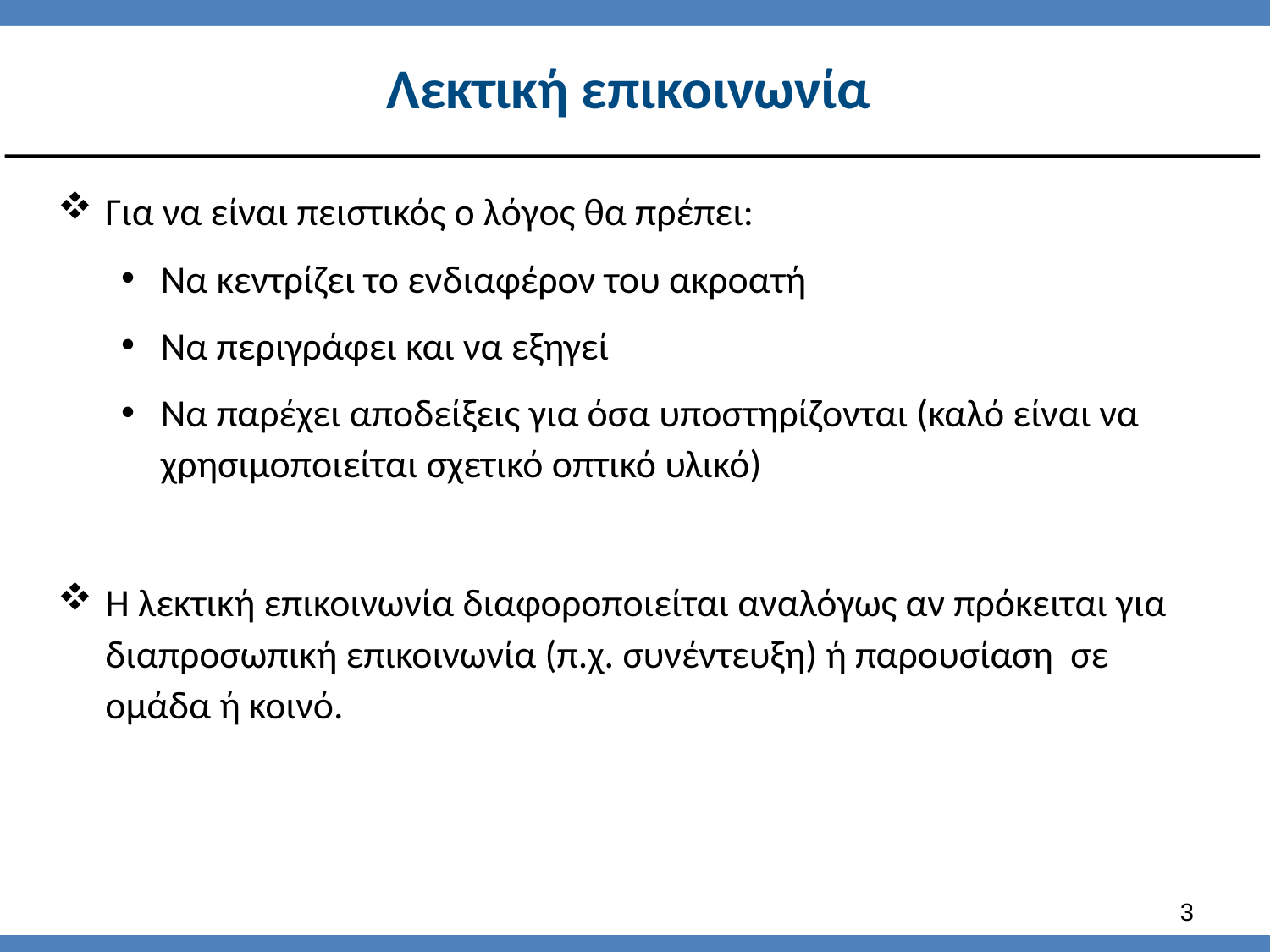

# Λεκτική επικοινωνία
Για να είναι πειστικός ο λόγος θα πρέπει:
Να κεντρίζει το ενδιαφέρον του ακροατή
Να περιγράφει και να εξηγεί
Να παρέχει αποδείξεις για όσα υποστηρίζονται (καλό είναι να χρησιμοποιείται σχετικό οπτικό υλικό)

Η λεκτική επικοινωνία διαφοροποιείται αναλόγως αν πρόκειται για διαπροσωπική επικοινωνία (π.χ. συνέντευξη) ή παρουσίαση  σε ομάδα ή κοινό.

3